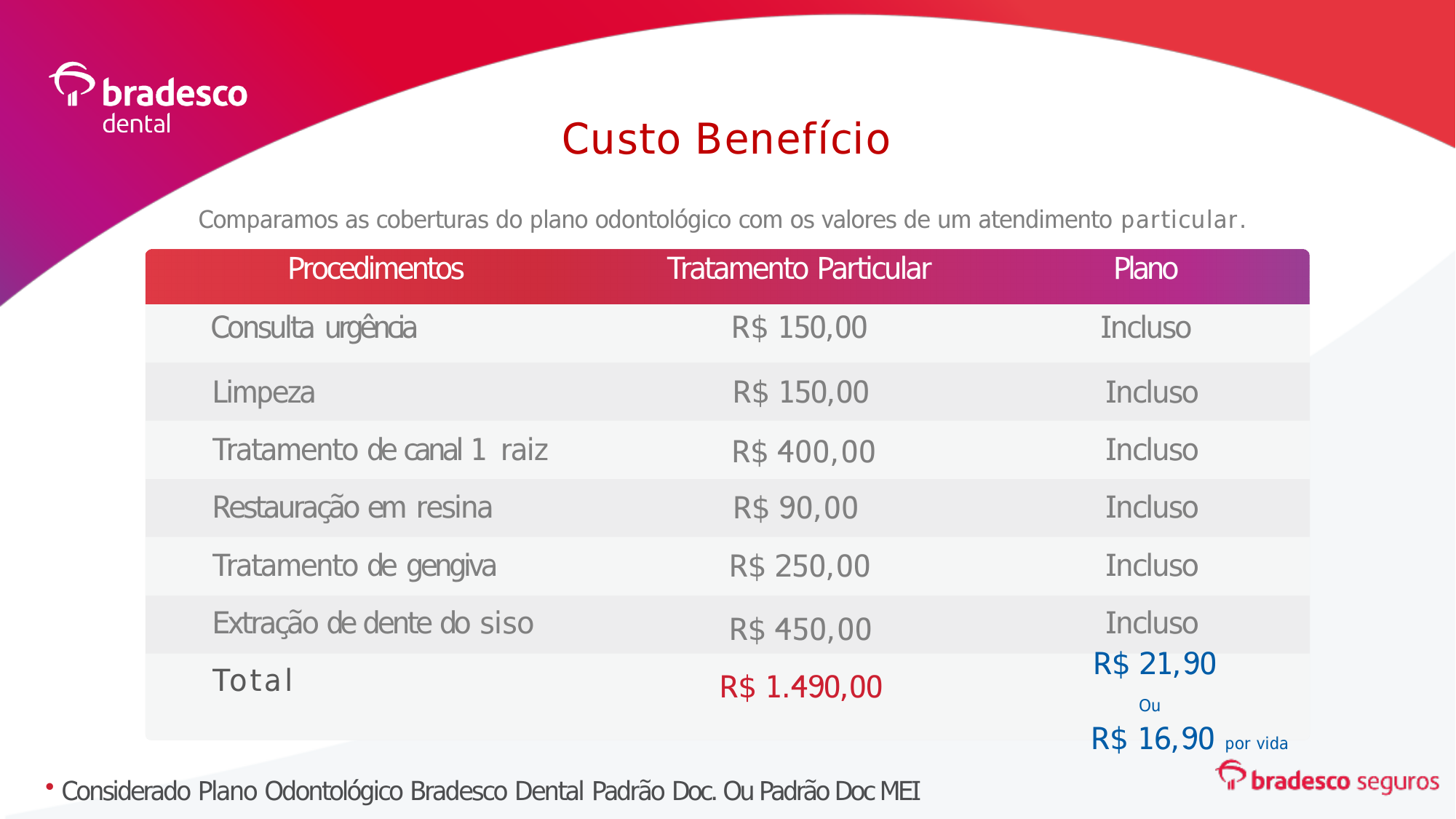

Custo Benefício
Comparamos as coberturas do plano odontológico com os valores de um atendimento particular.

| Procedimentos | Tratamento Particular | Plano |
| --- | --- | --- |
| Consulta urgência | R$ 150,00 | Incluso |

Limpeza
R$ 150,00
Incluso

Tratamento de canal 1  raiz
Incluso
R$ 400,00
Restauração em resina
Incluso
R$ 90,00

Tratamento de gengiva
Incluso
R$ 250,00
Extração de dente do siso
Total
R$ 450,00
R$ 1.490,00
Incluso
R$ 21,90
Ou
       R$ 16,90 por vida

Considerado Plano Odontológico Bradesco Dental Padrão Doc. Ou Padrão Doc MEI